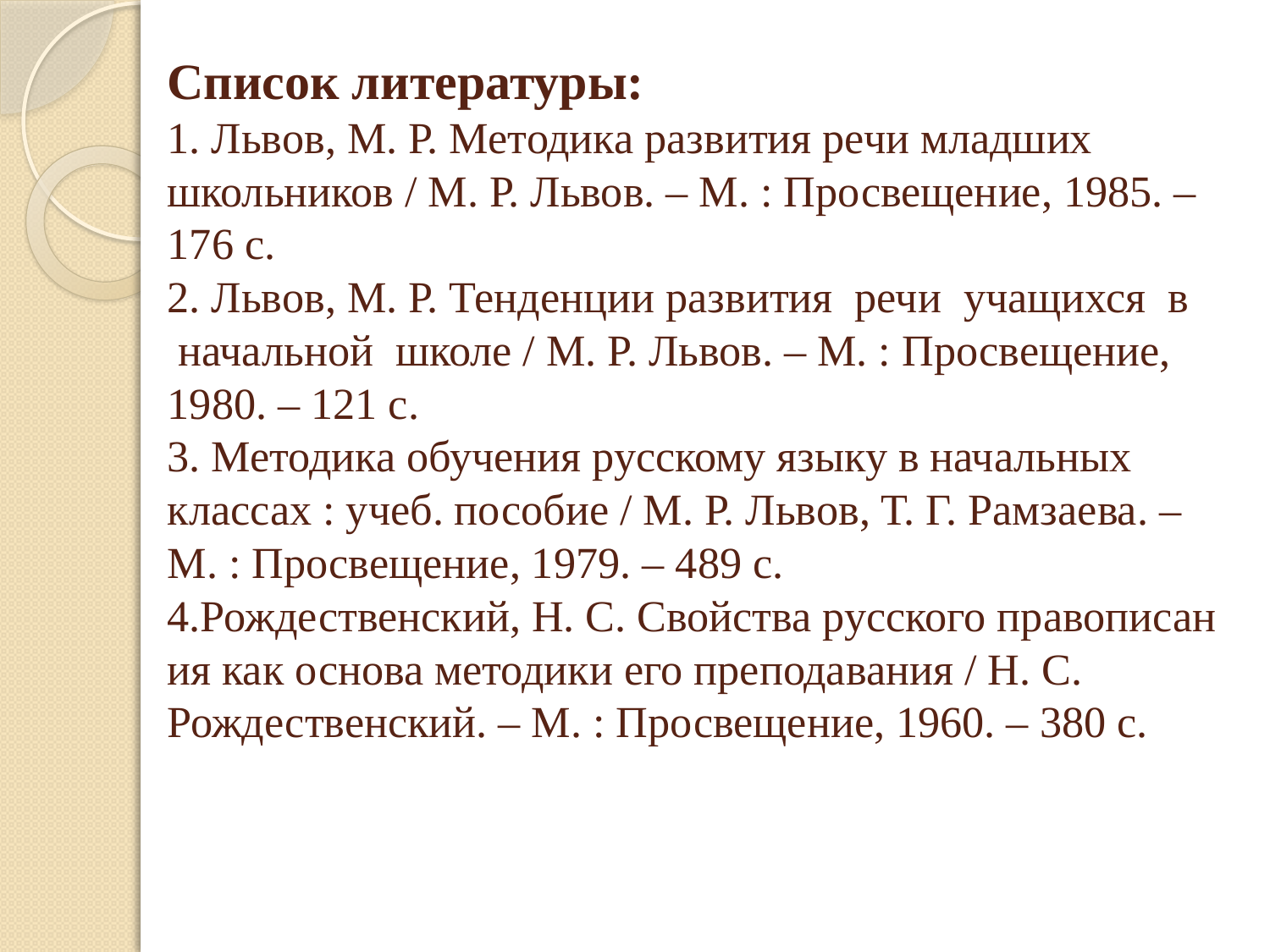

# Список литературы: 1. Львов, М. Р. Методика развития речи младших школьников / М. Р. Львов. – М. : Просвещение, 1985. – 176 с. 2. Львов, М. Р. Тенденции развития  речи  учащихся  в  начальной  школе / М. Р. Львов. – М. : Просвещение, 1980. – 121 с. 3. Методика обучения русскому языку в начальных классах : учеб. пособие / М. Р. Львов, Т. Г. Рамзаева. – М. : Просвещение, 1979. – 489 с. 4.Рождественский, Н. С. Свойства русского правописания как основа методики его преподавания / Н. С. Рождественский. – М. : Просвещение, 1960. – 380 с.